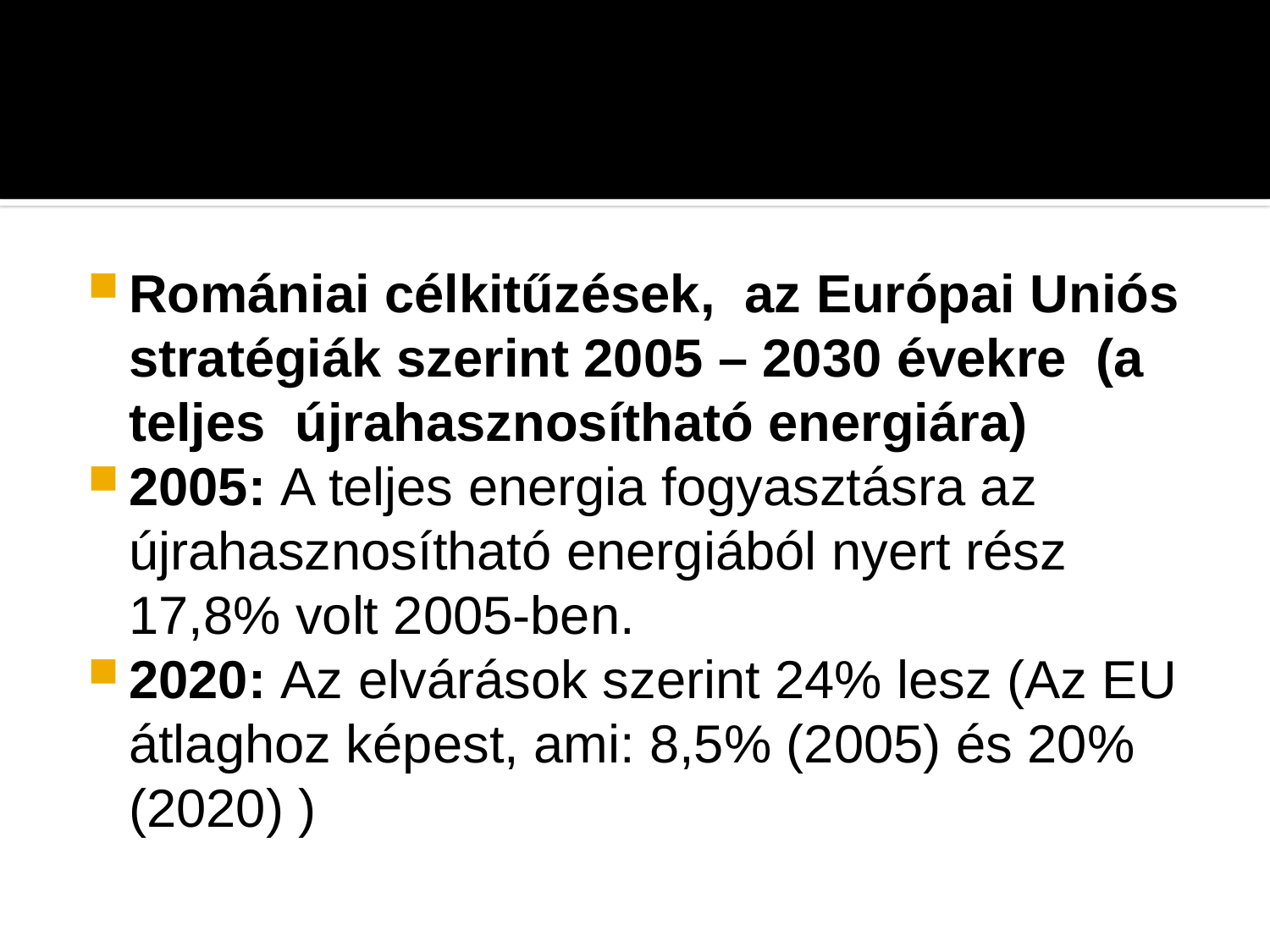

#
Romániai célkitűzések,  az Európai Uniós stratégiák szerint 2005 – 2030 évekre  (a teljes  újrahasznosítható energiára)
2005: A teljes energia fogyasztásra az újrahasznosítható energiából nyert rész 17,8% volt 2005-ben.
2020: Az elvárások szerint 24% lesz (Az EU átlaghoz képest, ami: 8,5% (2005) és 20% (2020) )